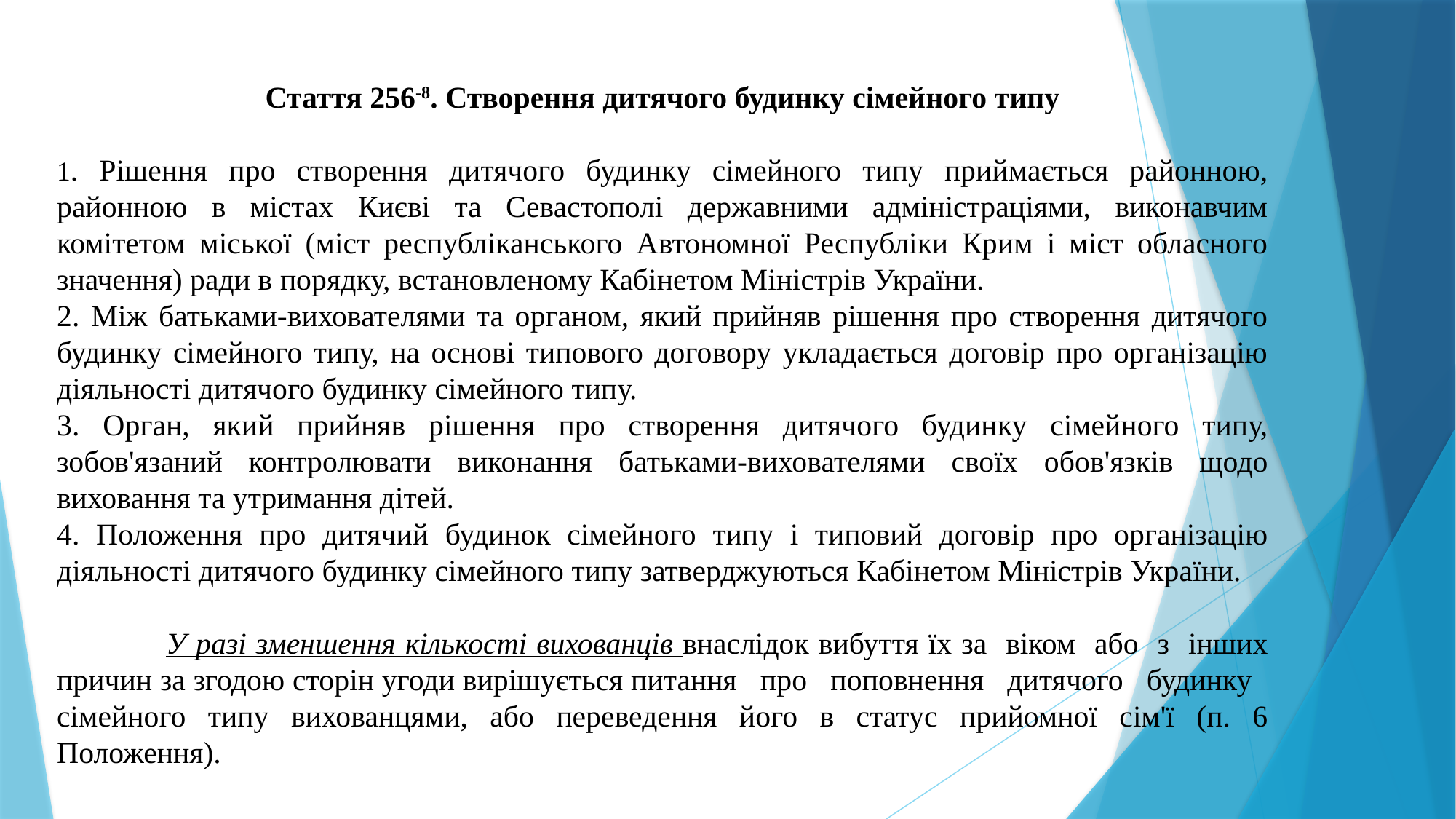

Стаття 256-8. Створення дитячого будинку сімейного типу

1. Рішення про створення дитячого будинку сімейного типу приймається районною, районною в містах Києві та Севастополі державними адміністраціями, виконавчим комітетом міської (міст республіканського Автономної Республіки Крим і міст обласного значення) ради в порядку, встановленому Кабінетом Міністрів України.
2. Між батьками-вихователями та органом, який прийняв рішення про створення дитячого будинку сімейного типу, на основі типового договору укладається договір про організацію діяльності дитячого будинку сімейного типу.
3. Орган, який прийняв рішення про створення дитячого будинку сімейного типу, зобов'язаний контролювати виконання батьками-вихователями своїх обов'язків щодо виховання та утримання дітей.
4. Положення про дитячий будинок сімейного типу і типовий договір про організацію діяльності дитячого будинку сімейного типу затверджуються Кабінетом Міністрів України.

	У разі зменшення кількості вихованців внаслідок вибуття їх за  віком  або  з  інших причин за згодою сторін угоди вирішується питання   про   поповнення   дитячого   будинку   сімейного типу вихованцями, або переведення його в статус прийомної сім'ї (п. 6 Положення).